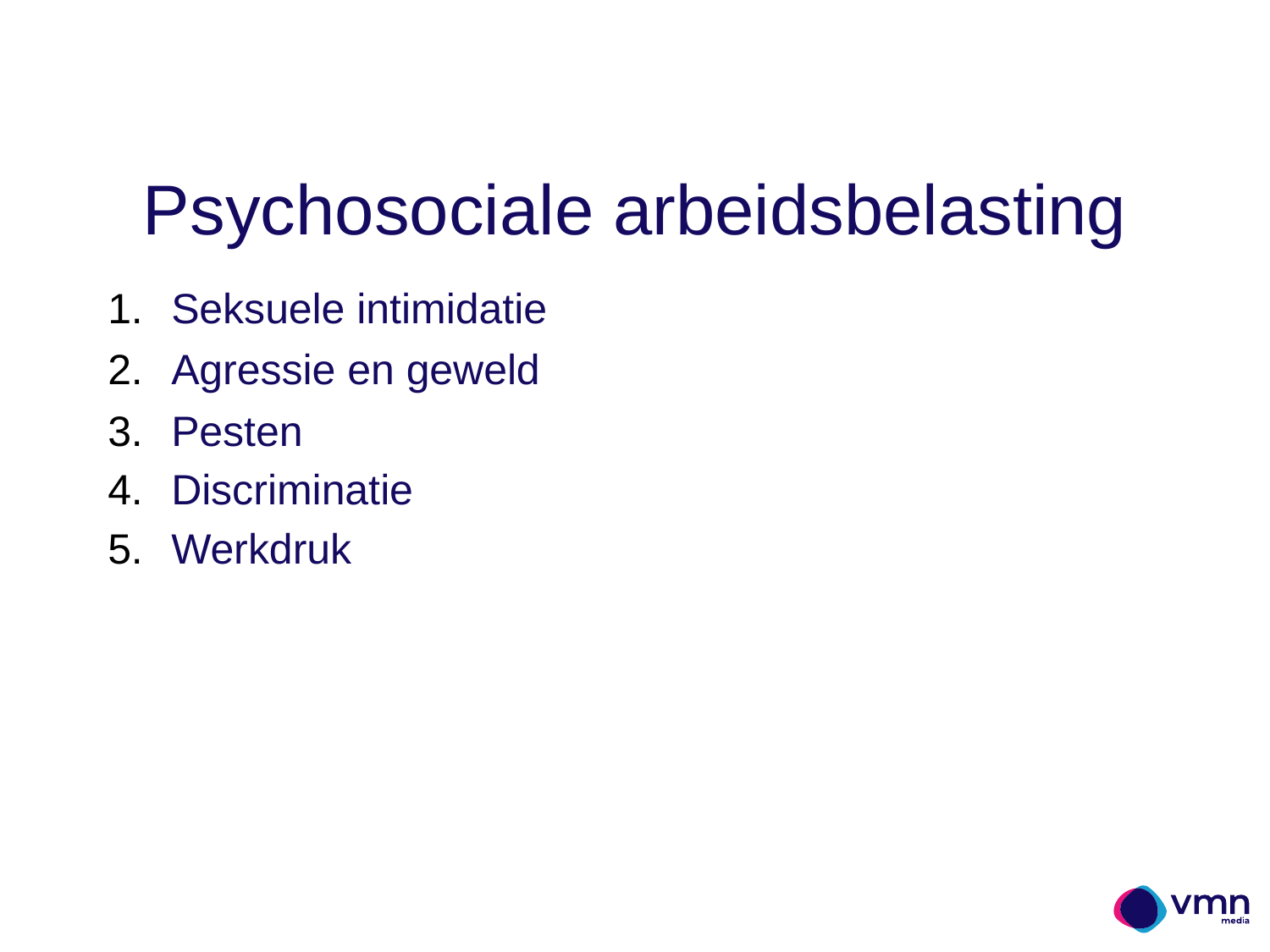

Psychosociale arbeidsbelasting
Seksuele intimidatie
Agressie en geweld
Pesten
Discriminatie
Werkdruk